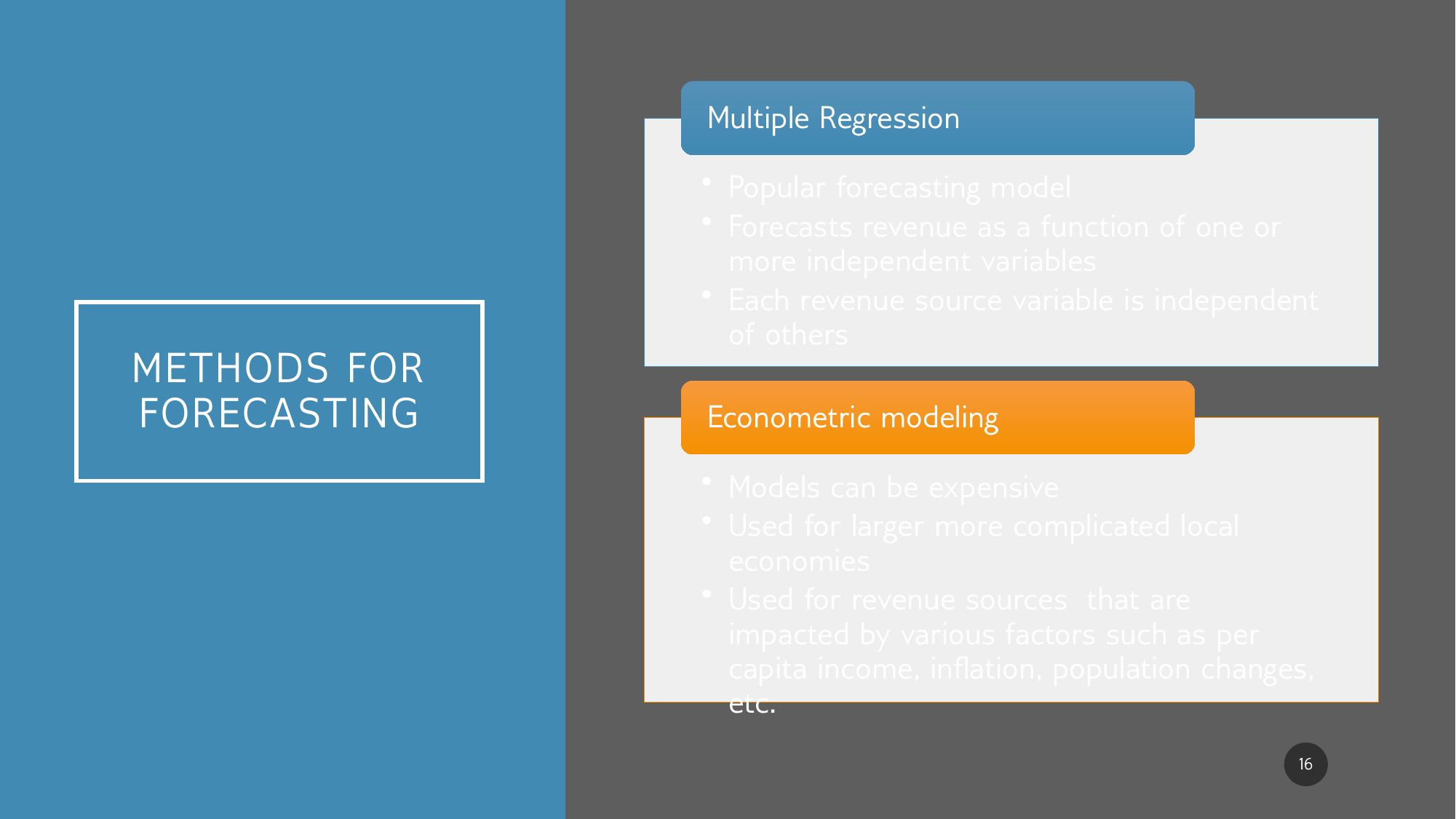

Popular forecasting model
Forecasts revenue as a function of one or more independent variables
Each revenue source variable is independent of others
Multiple Regression
Models can be expensive
Used for larger more complicated local economies
Used for revenue sources  that are impacted by various factors such as per capita income, inflation, population changes, etc.
Econometric modeling
# Methods for Forecasting
16